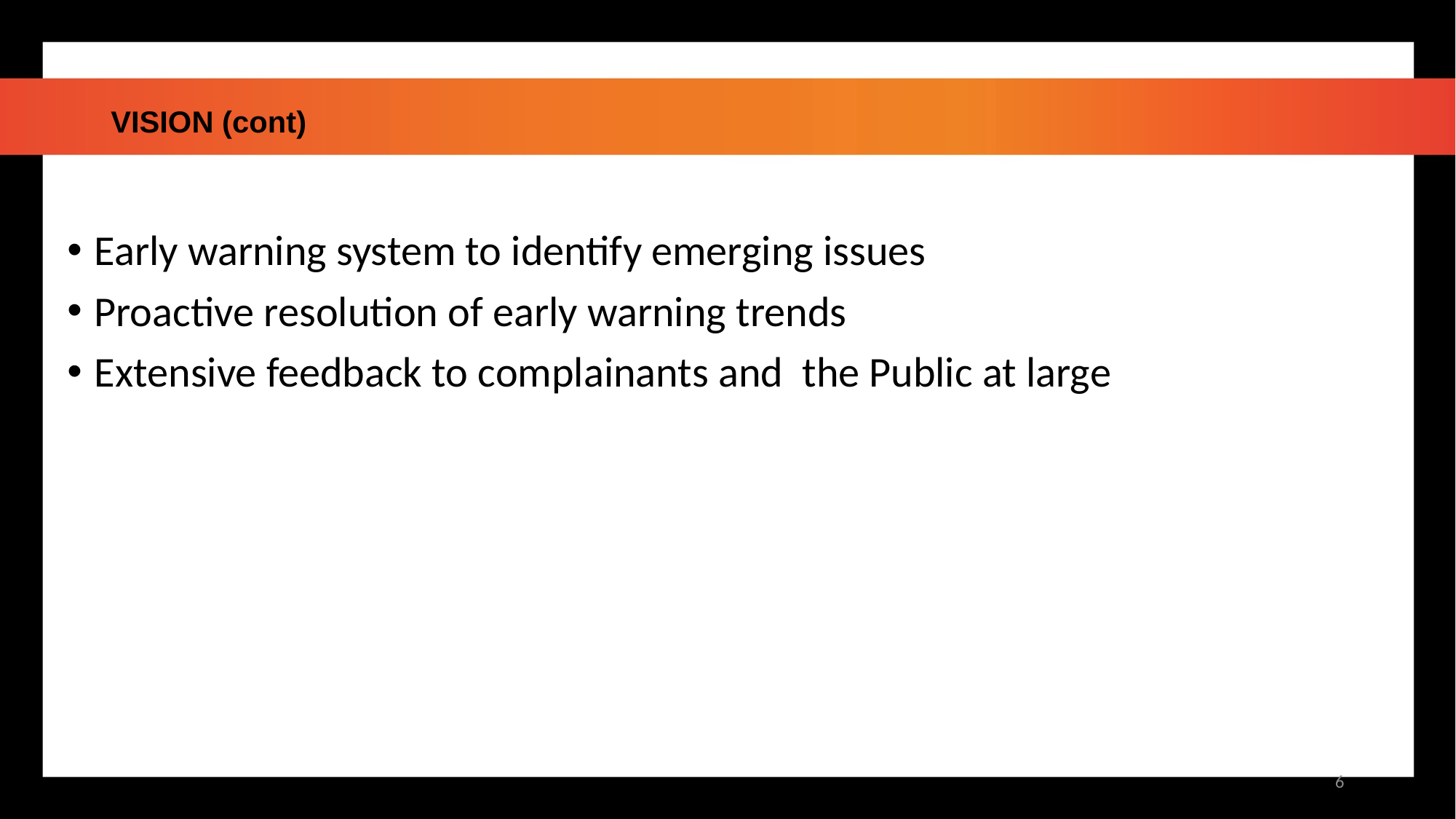

# VISION (cont)

Early warning system to identify emerging issues
Proactive resolution of early warning trends
Extensive feedback to complainants and  the Public at large

6